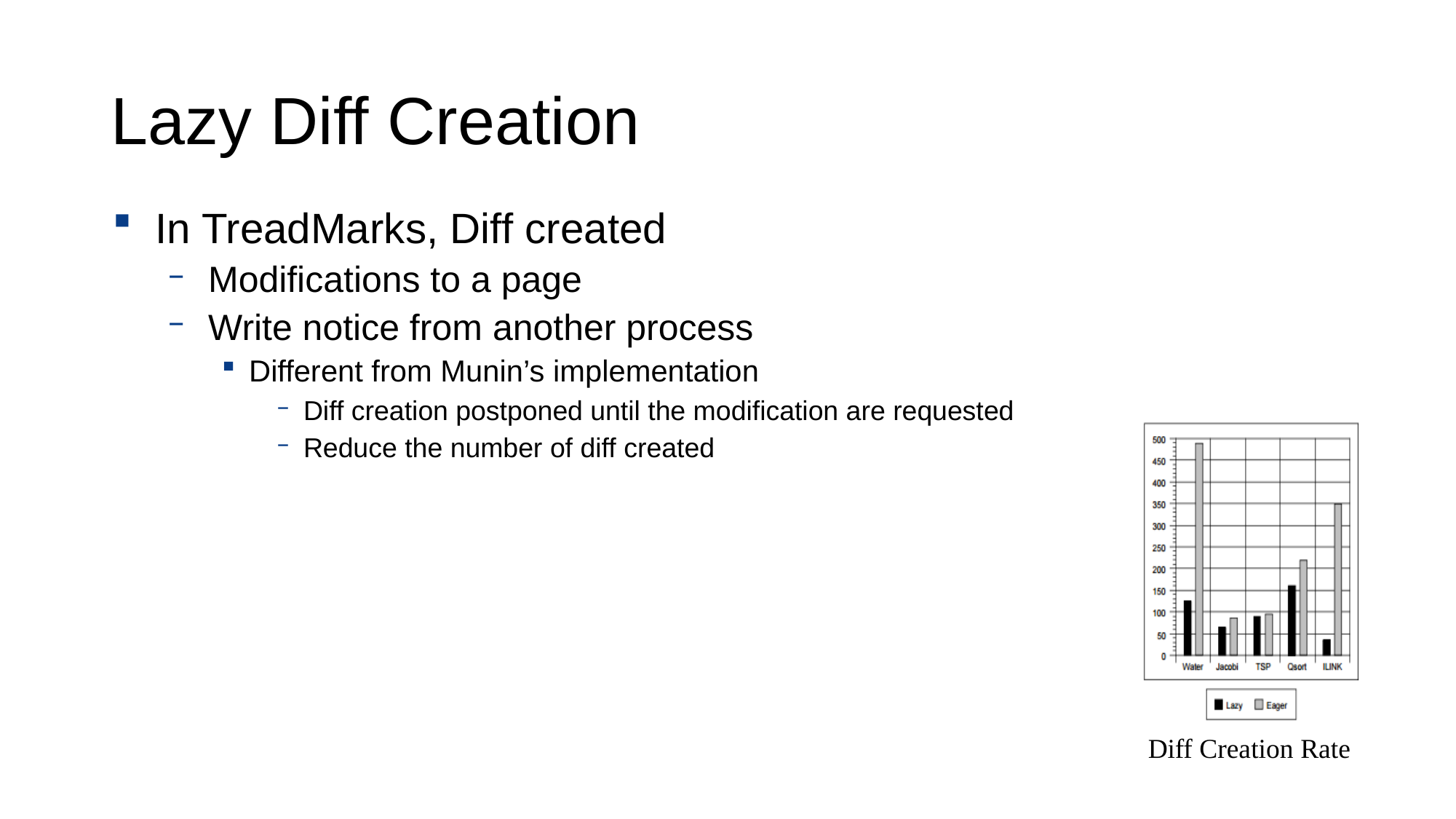

# Lazy Diff Creation
In TreadMarks, Diff created
Modifications to a page
Write notice from another process
Different from Munin’s implementation
Diff creation postponed until the modification are requested
Reduce the number of diff created

Diff Creation Rate